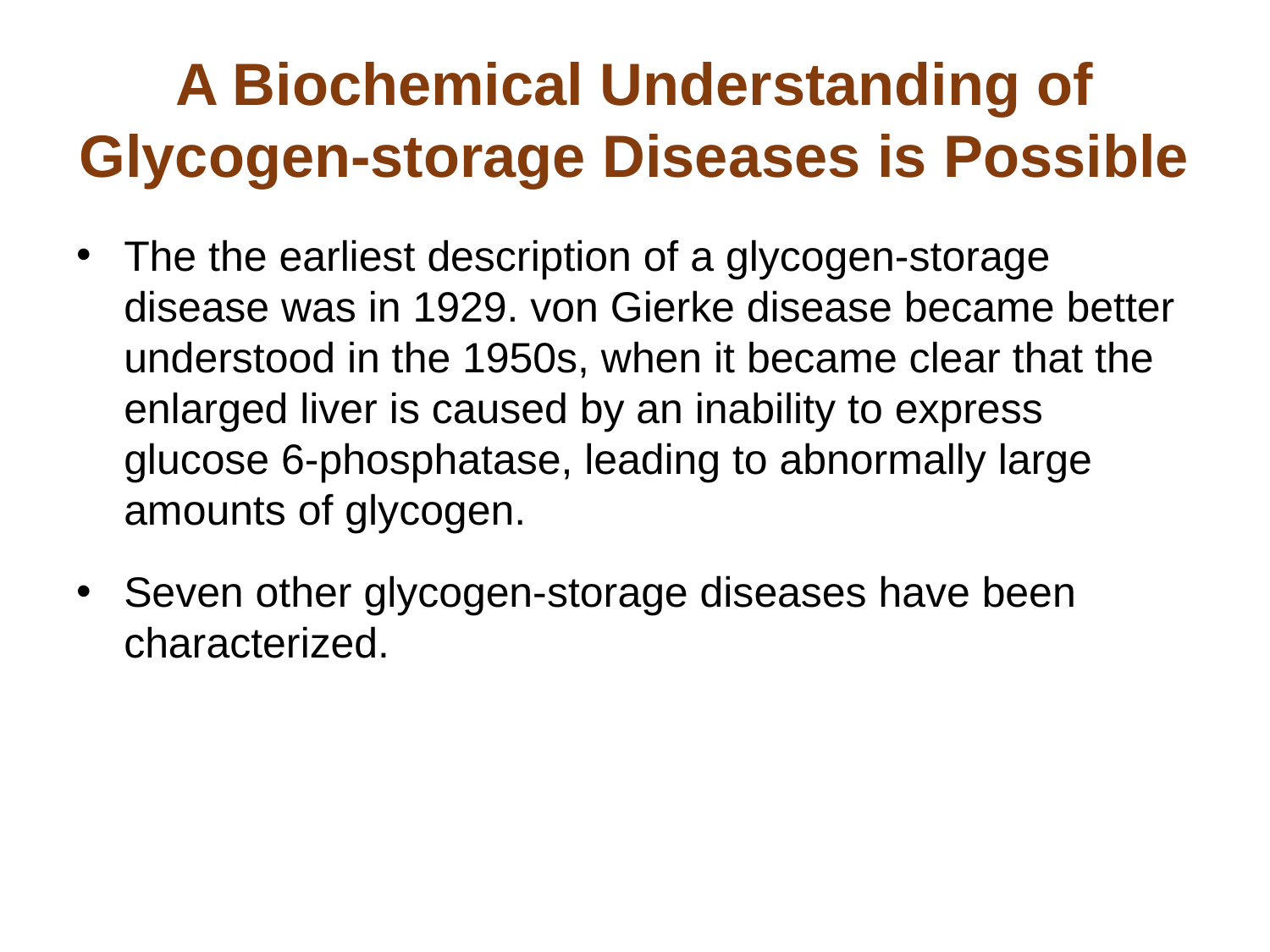

# A Biochemical Understanding of Glycogen-storage Diseases is Possible
The the earliest description of a glycogen-storage disease was in 1929. von Gierke disease became better understood in the 1950s, when it became clear that the enlarged liver is caused by an inability to express glucose 6-phosphatase, leading to abnormally large amounts of glycogen.
Seven other glycogen-storage diseases have been characterized.